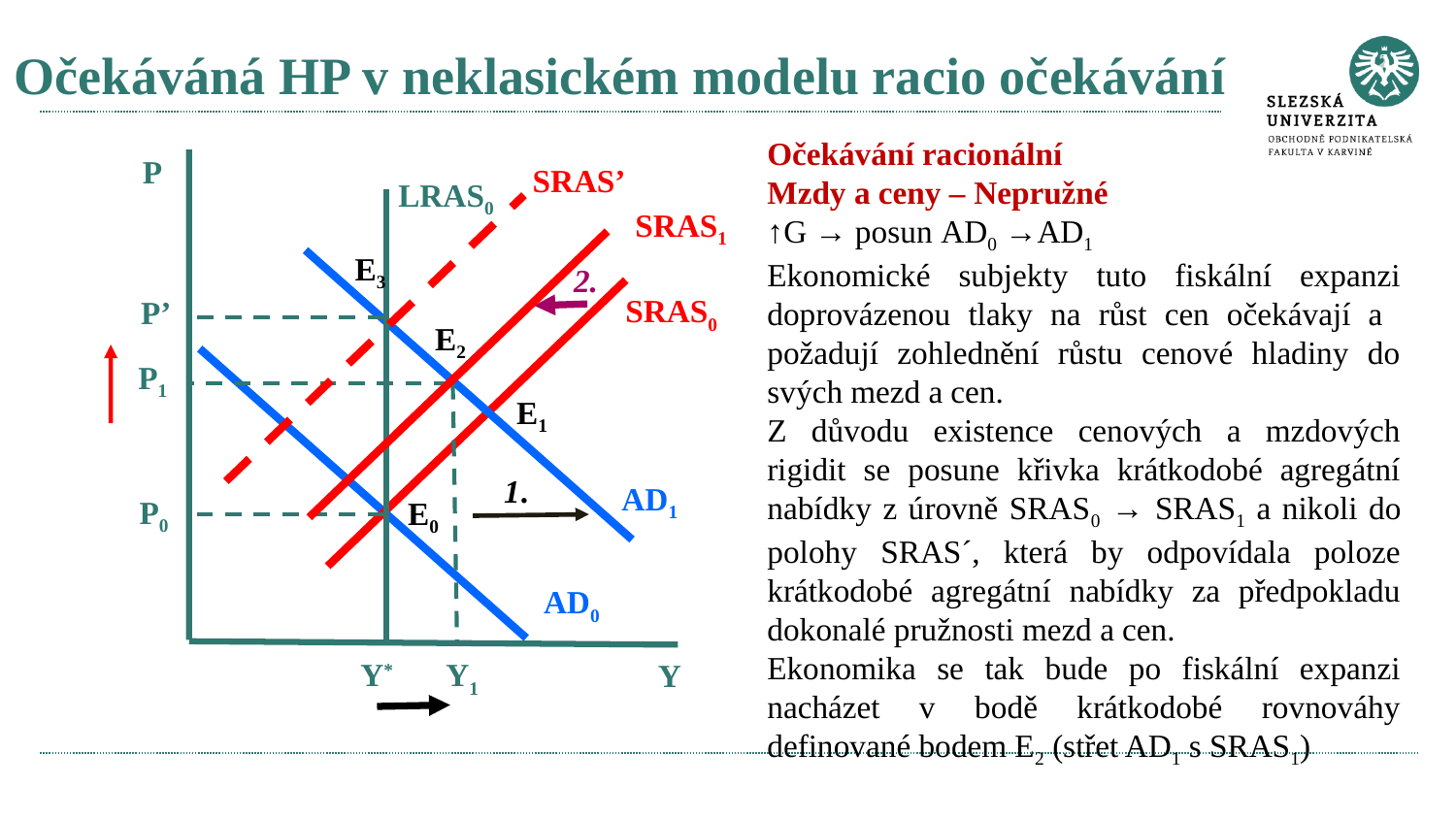

# Očekáváná HP v neklasickém modelu racio očekávání
Očekávání racionální
Mzdy a ceny – Nepružné
↑G → posun AD0 →AD1
Ekonomické subjekty tuto fiskální expanzi doprovázenou tlaky na růst cen očekávají a  požadují zohlednění růstu cenové hladiny do svých mezd a cen.
Z důvodu existence cenových a mzdových rigidit se posune křivka krátkodobé agregátní nabídky z úrovně SRAS0 → SRAS1 a nikoli do polohy SRAS´, která by odpovídala poloze krátkodobé agregátní nabídky za předpokladu dokonalé pružnosti mezd a cen.
Ekonomika se tak bude po fiskální expanzi nacházet v bodě krátkodobé rovnováhy definované bodem E2 (střet AD1 s SRAS1)
P

SRAS’
LRAS0
SRAS1
E3

2.
SRAS0
P’

E2

P1
E1
1.
AD1
P0
E0

AD0

Y*
Y1
Y